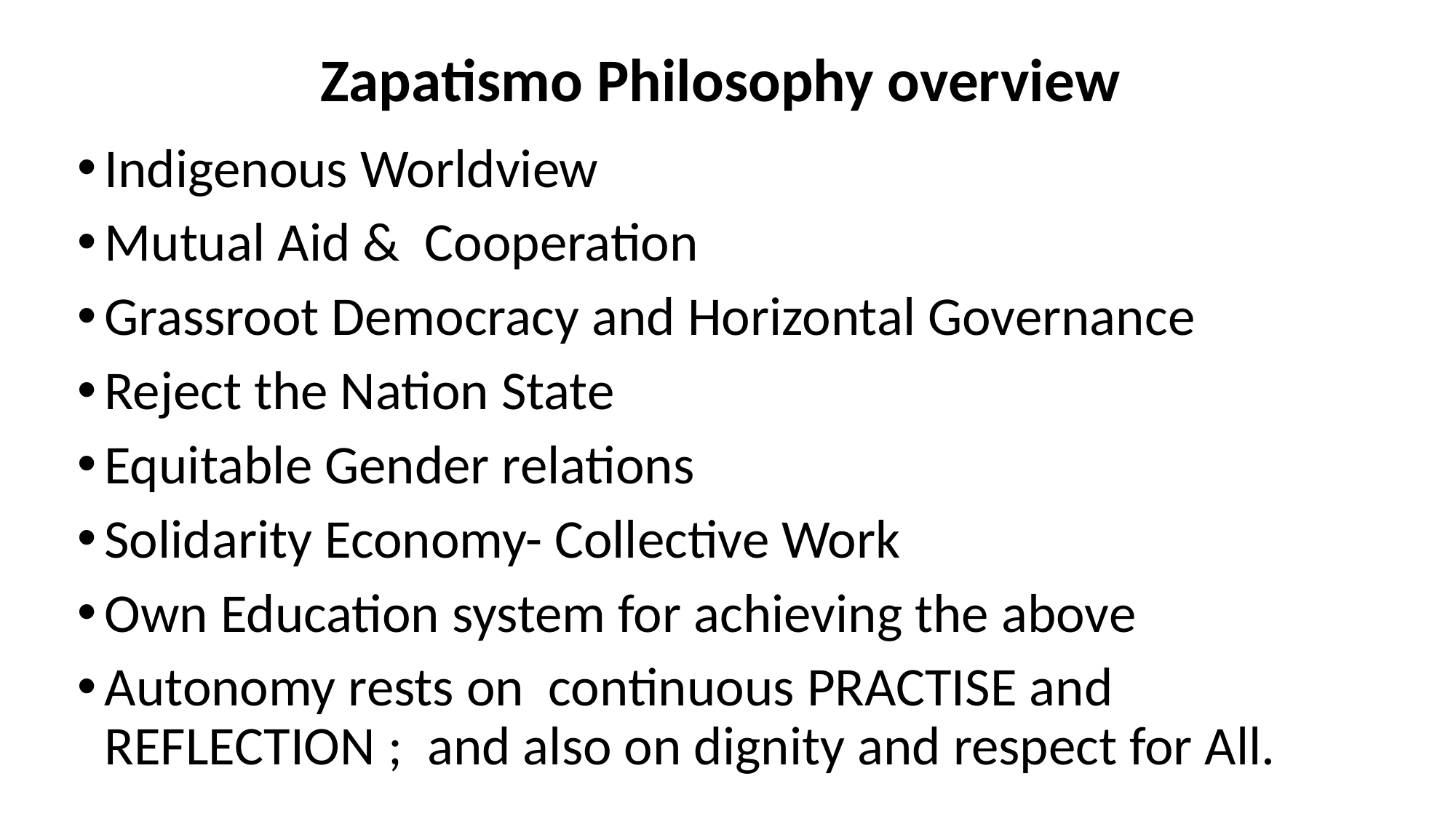

# Zapatismo Philosophy overview
Indigenous Worldview
Mutual Aid &  Cooperation
Grassroot Democracy and Horizontal Governance
Reject the Nation State
Equitable Gender relations
Solidarity Economy- Collective Work
Own Education system for achieving the above
Autonomy rests on  continuous PRACTISE and REFLECTION ;  and also on dignity and respect for All.